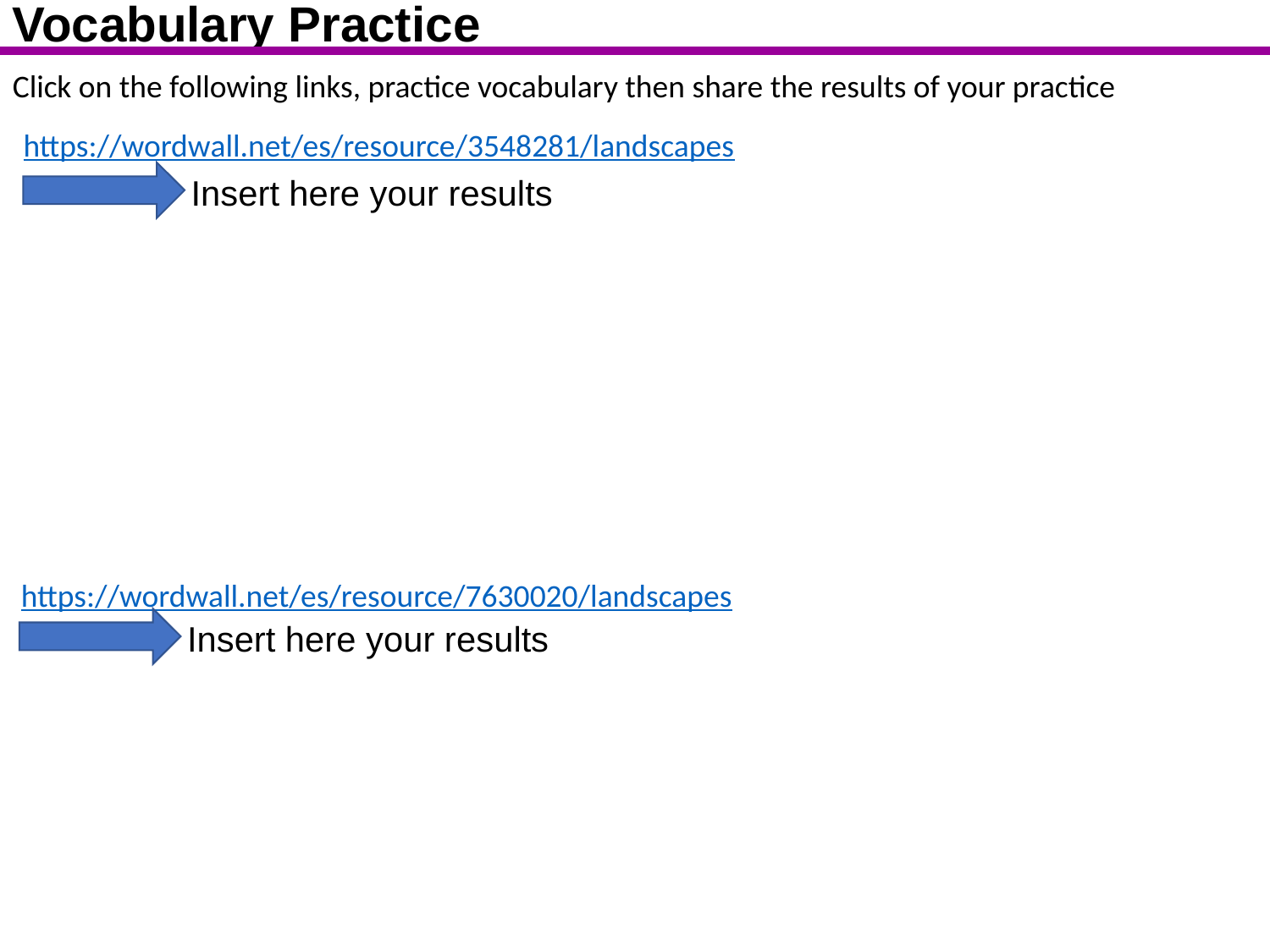

Vocabulary Practice
Click on the following links, practice vocabulary then share the results of your practice
https://wordwall.net/es/resource/3548281/landscapes

Insert here your results
https://wordwall.net/es/resource/7630020/landscapes

Insert here your results